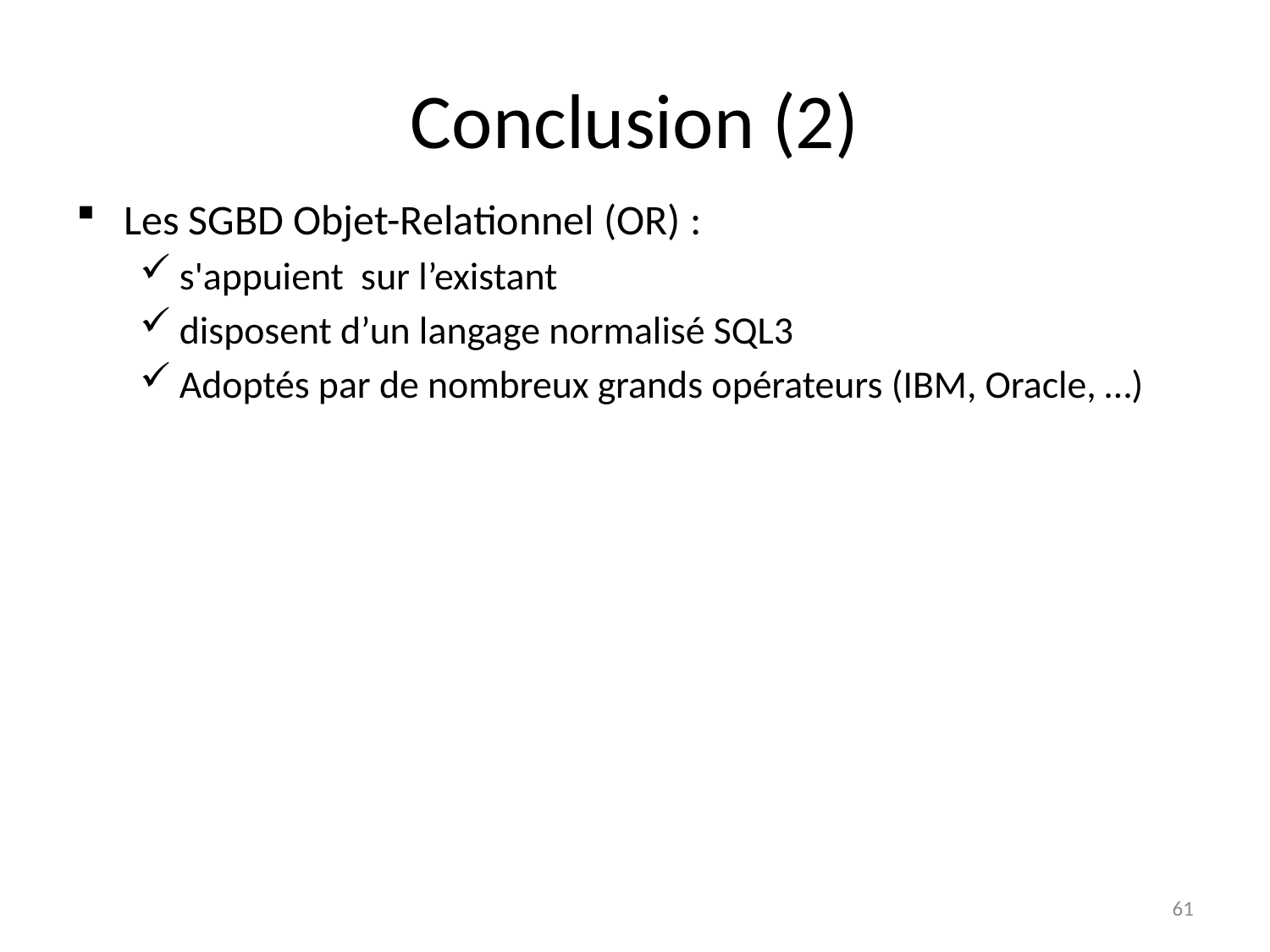

# Conclusion (2)
Les SGBD Objet-Relationnel (OR) :
s'appuient  sur l’existant
disposent d’un langage normalisé SQL3
Adoptés par de nombreux grands opérateurs (IBM, Oracle, …)
61